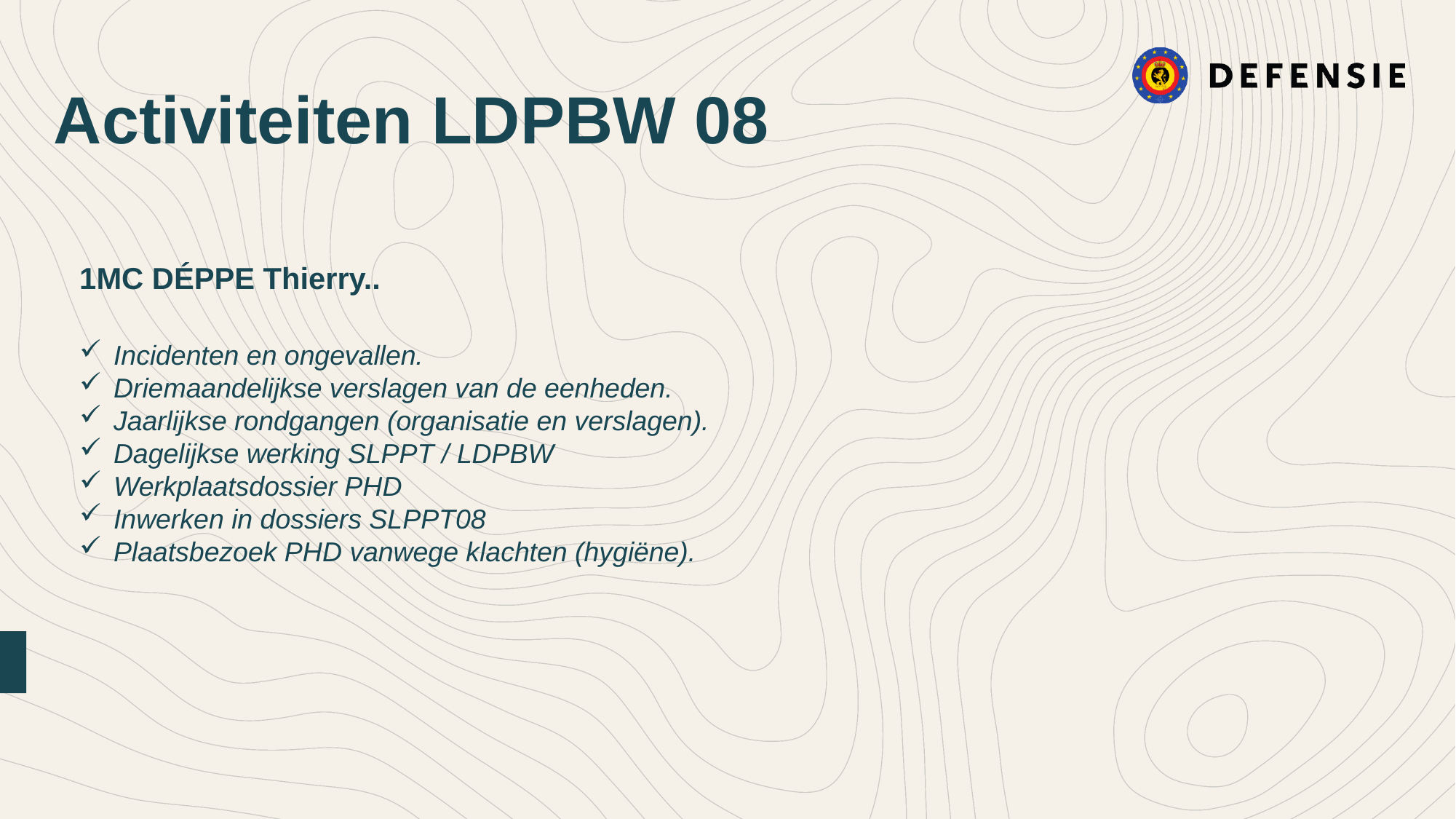

Activiteiten LDPBW 08

1MC DÉPPE Thierry..

Incidenten en ongevallen.
Driemaandelijkse verslagen van de eenheden.
Jaarlijkse rondgangen (organisatie en verslagen).
Dagelijkse werking SLPPT / LDPBW
Werkplaatsdossier PHD
Inwerken in dossiers SLPPT08
Plaatsbezoek PHD vanwege klachten (hygiëne).